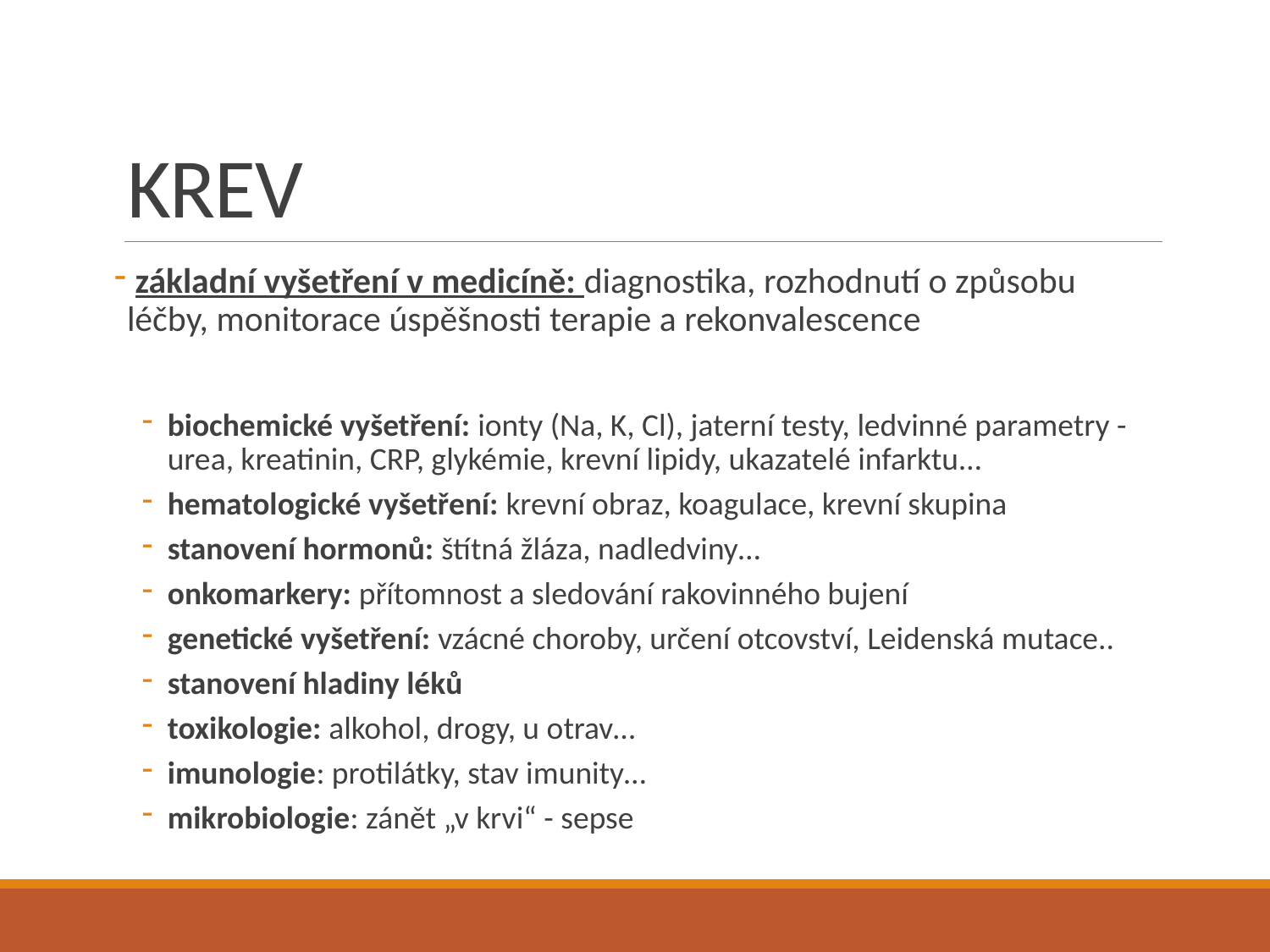

# KREV
 základní vyšetření v medicíně: diagnostika, rozhodnutí o způsobu léčby, monitorace úspěšnosti terapie a rekonvalescence

biochemické vyšetření: ionty (Na, K, Cl), jaterní testy, ledvinné parametry - urea, kreatinin, CRP, glykémie, krevní lipidy, ukazatelé infarktu…
hematologické vyšetření: krevní obraz, koagulace, krevní skupina
stanovení hormonů: štítná žláza, nadledviny…
onkomarkery: přítomnost a sledování rakovinného bujení
genetické vyšetření: vzácné choroby, určení otcovství, Leidenská mutace..
stanovení hladiny léků
toxikologie: alkohol, drogy, u otrav…
imunologie: protilátky, stav imunity…
mikrobiologie: zánět „v krvi“ - sepse